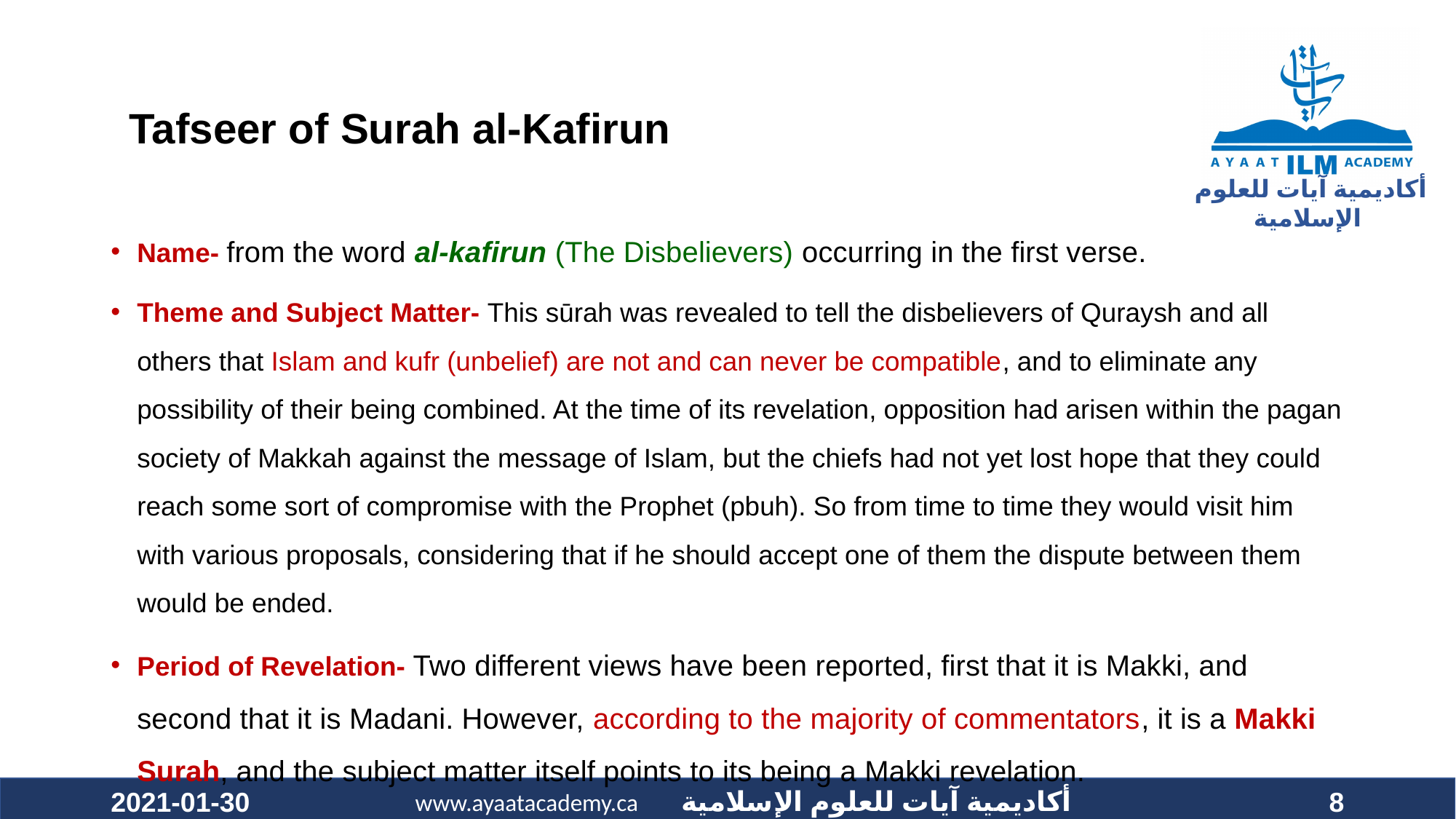

#

Tafseer of Surah al-Kafirun
Name- from the word al-kafirun (The Disbelievers) occurring in the first verse.
Theme and Subject Matter- This sūrah was revealed to tell the disbelievers of Quraysh and all others that Islam and kufr (unbelief) are not and can never be compatible, and to eliminate any possibility of their being combined. At the time of its revelation, opposition had arisen within the pagan society of Makkah against the message of Islam, but the chiefs had not yet lost hope that they could reach some sort of compromise with the Prophet (pbuh). So from time to time they would visit him with various proposals, considering that if he should accept one of them the dispute between them would be ended.
Period of Revelation- Two different views have been reported, first that it is Makki, and second that it is Madani. However, according to the majority of commentators, it is a Makki Surah, and the subject matter itself points to its being a Makki revelation.
2021-01-30
8